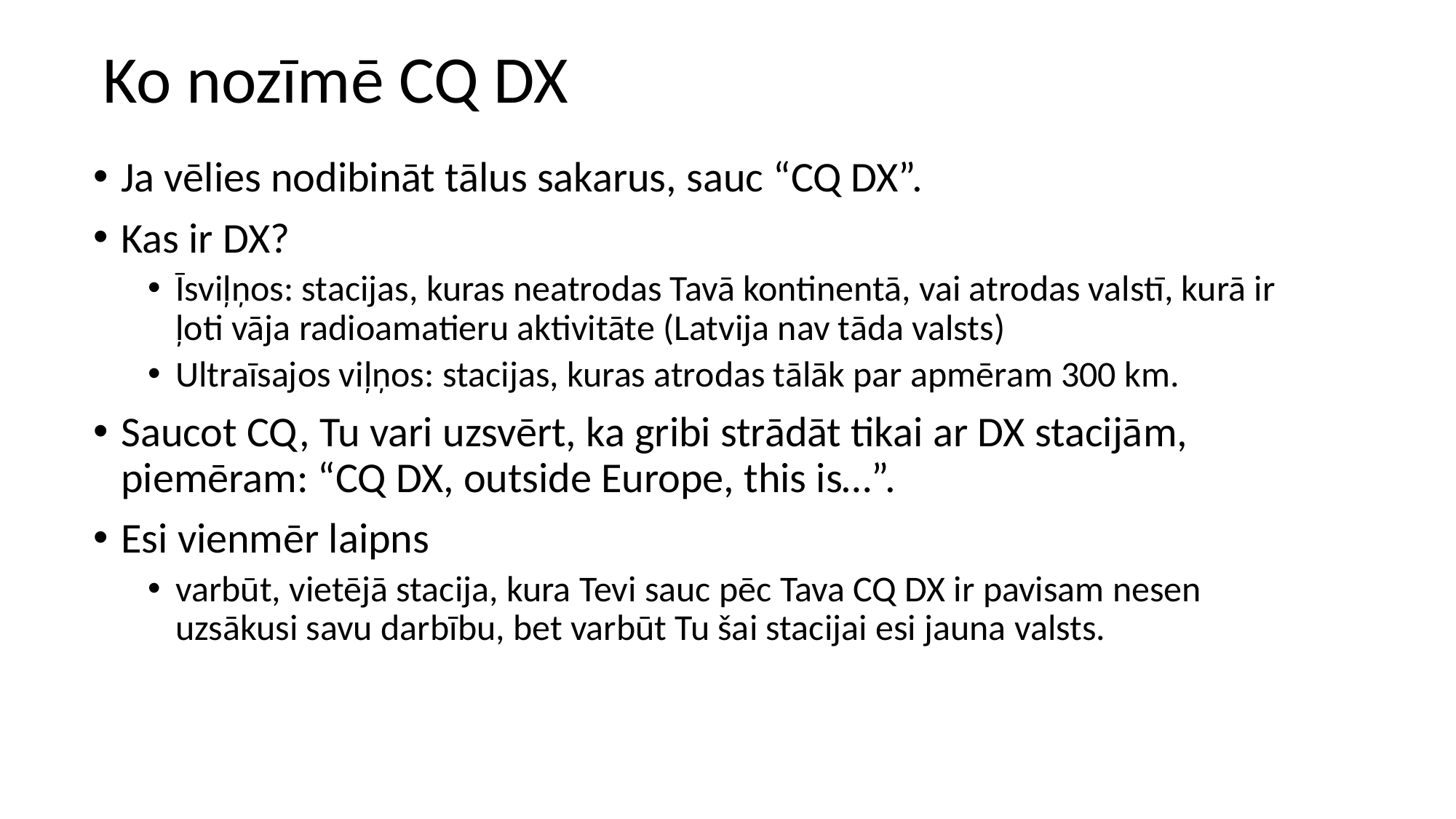

# Ko nozīmē CQ DX
Ja vēlies nodibināt tālus sakarus, sauc “CQ DX”.
Kas ir DX?
Īsviļņos: stacijas, kuras neatrodas Tavā kontinentā, vai atrodas valstī, kurā ir ļoti vāja radioamatieru aktivitāte (Latvija nav tāda valsts)
Ultraīsajos viļņos: stacijas, kuras atrodas tālāk par apmēram 300 km.
Saucot CQ, Tu vari uzsvērt, ka gribi strādāt tikai ar DX stacijām, piemēram: “CQ DX, outside Europe, this is…”.
Esi vienmēr laipns
varbūt, vietējā stacija, kura Tevi sauc pēc Tava CQ DX ir pavisam nesen uzsākusi savu darbību, bet varbūt Tu šai stacijai esi jauna valsts.